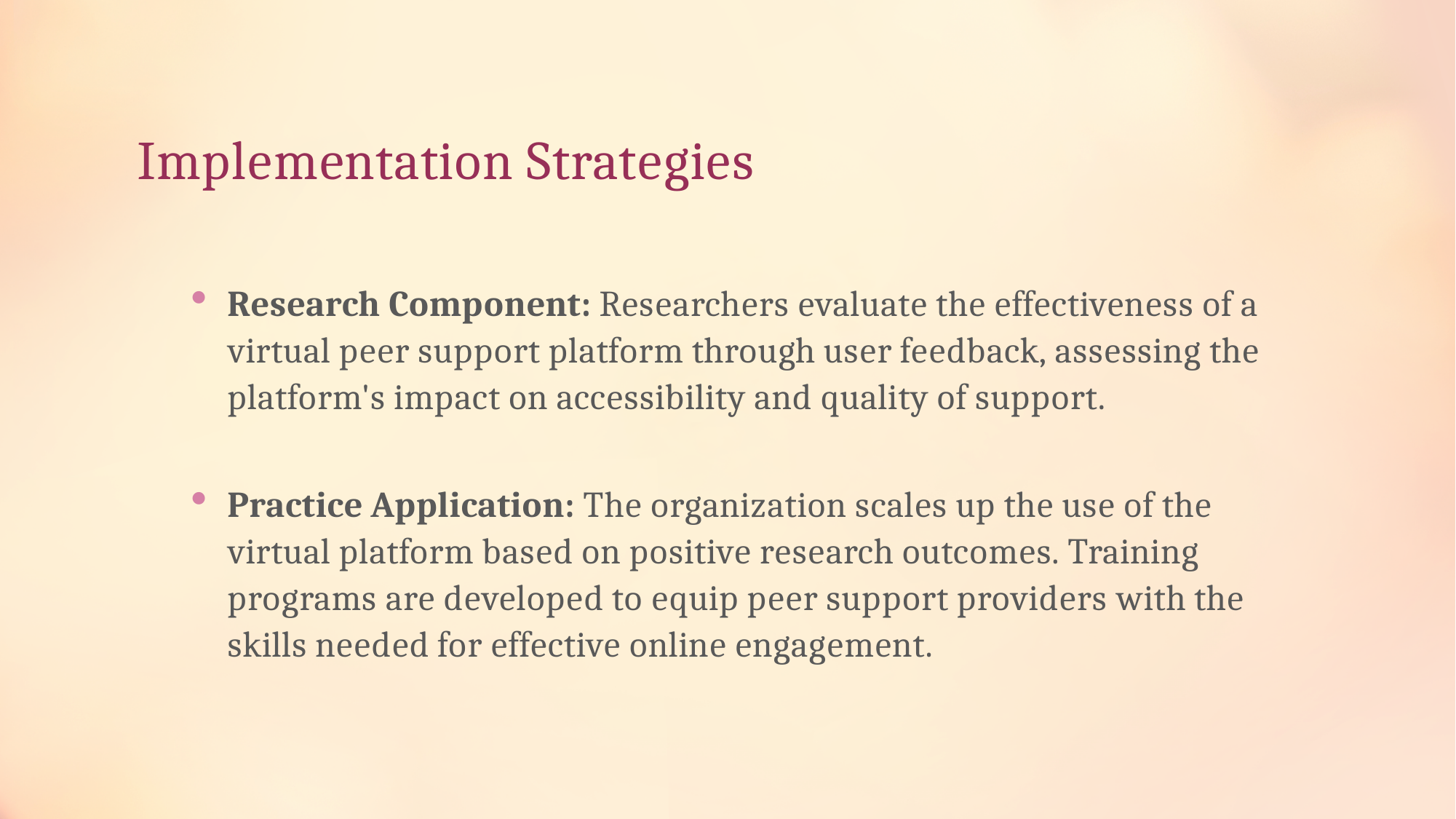

# Implementation Strategies

Research Component: Researchers evaluate the effectiveness of a virtual peer support platform through user feedback, assessing the platform's impact on accessibility and quality of support.

Practice Application: The organization scales up the use of the virtual platform based on positive research outcomes. Training programs are developed to equip peer support providers with the skills needed for effective online engagement.